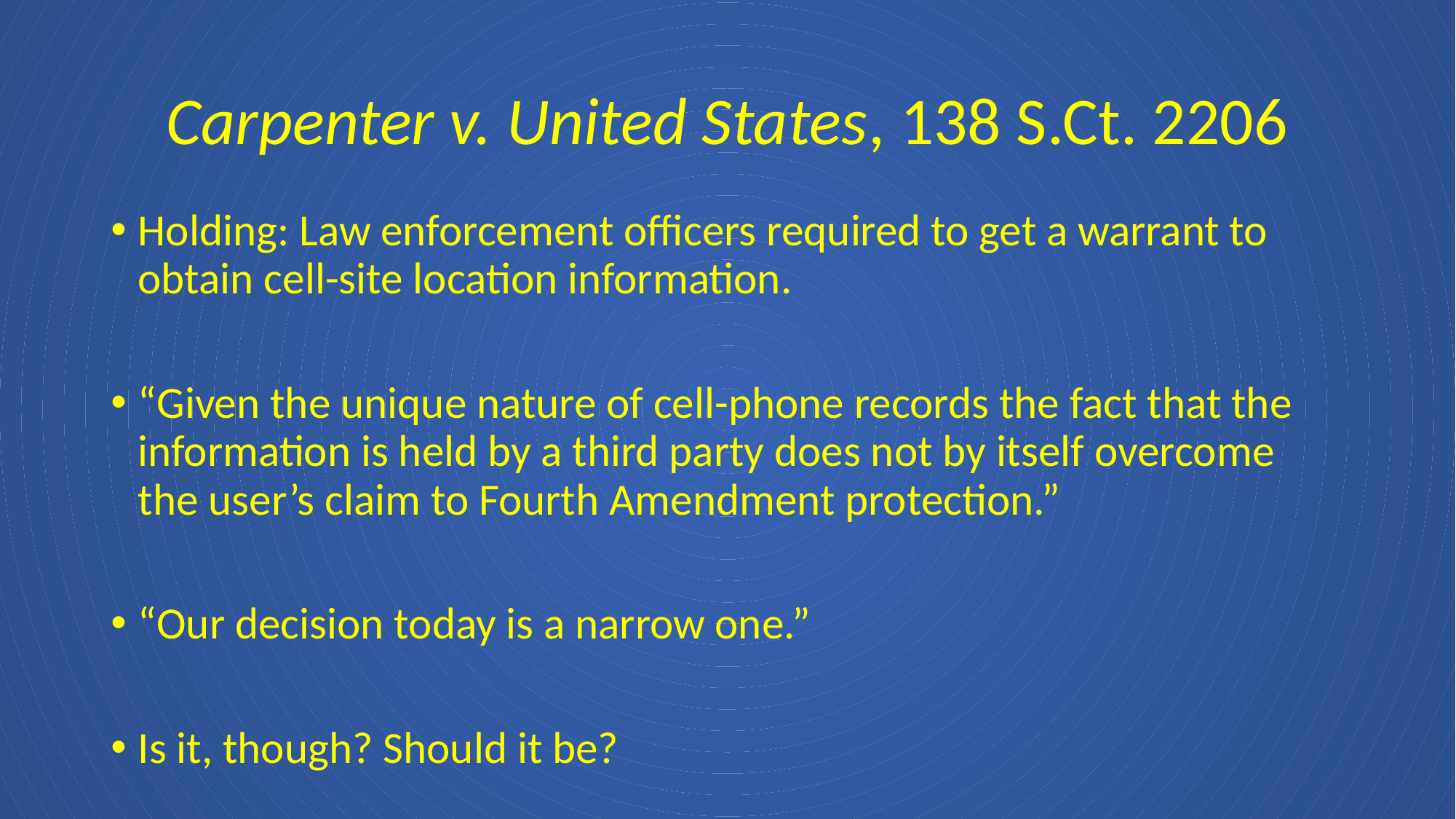

# Carpenter v. United States, 138 S.Ct. 2206
Holding: Law enforcement officers required to get a warrant to obtain cell-site location information.

“Given the unique nature of cell-phone records the fact that the information is held by a third party does not by itself overcome the user’s claim to Fourth Amendment protection.”

“Our decision today is a narrow one.”

Is it, though? Should it be?